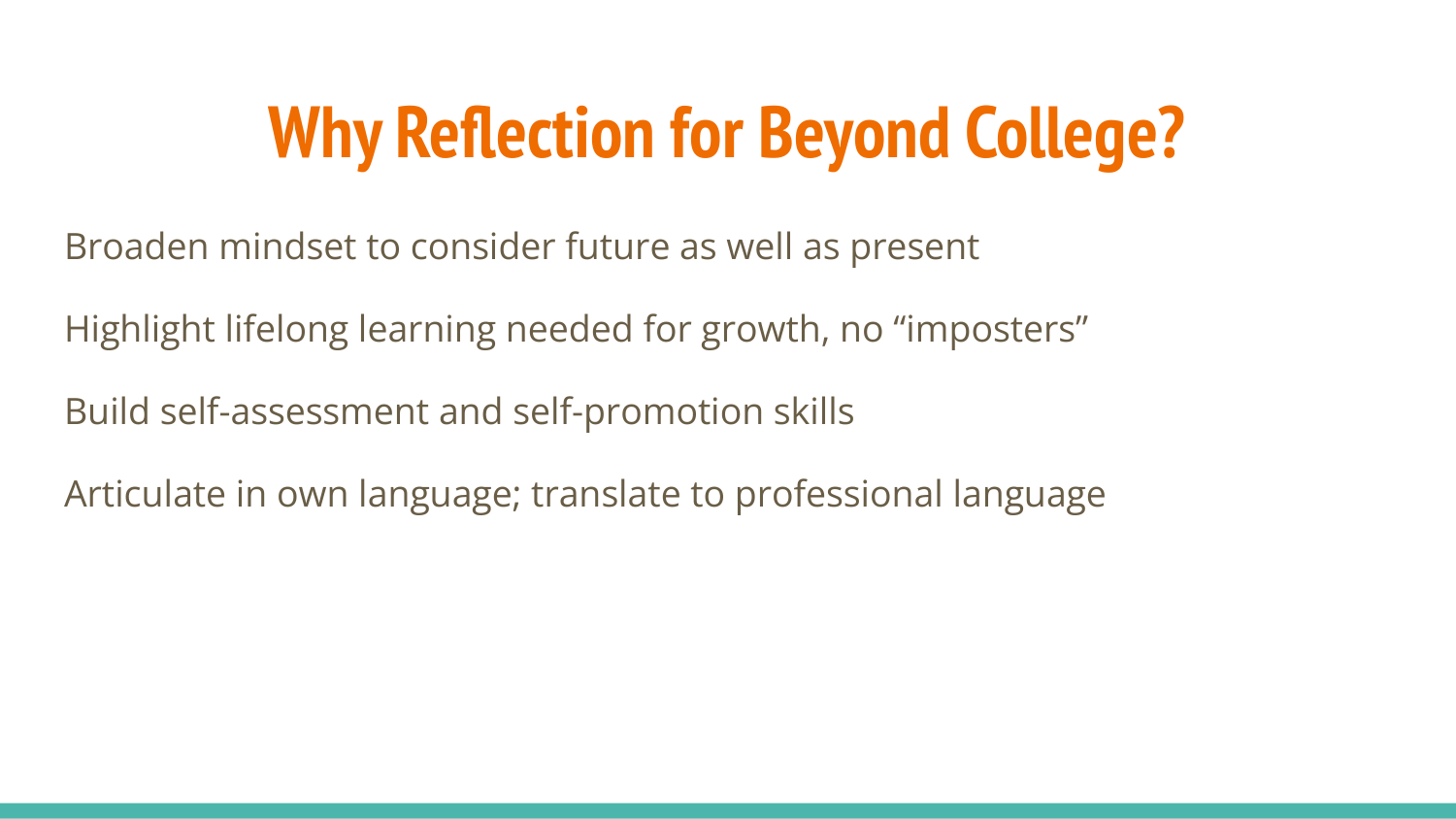

# Why Reflection for Beyond College?
Broaden mindset to consider future as well as present
Highlight lifelong learning needed for growth, no “imposters”
Build self-assessment and self-promotion skills
Articulate in own language; translate to professional language